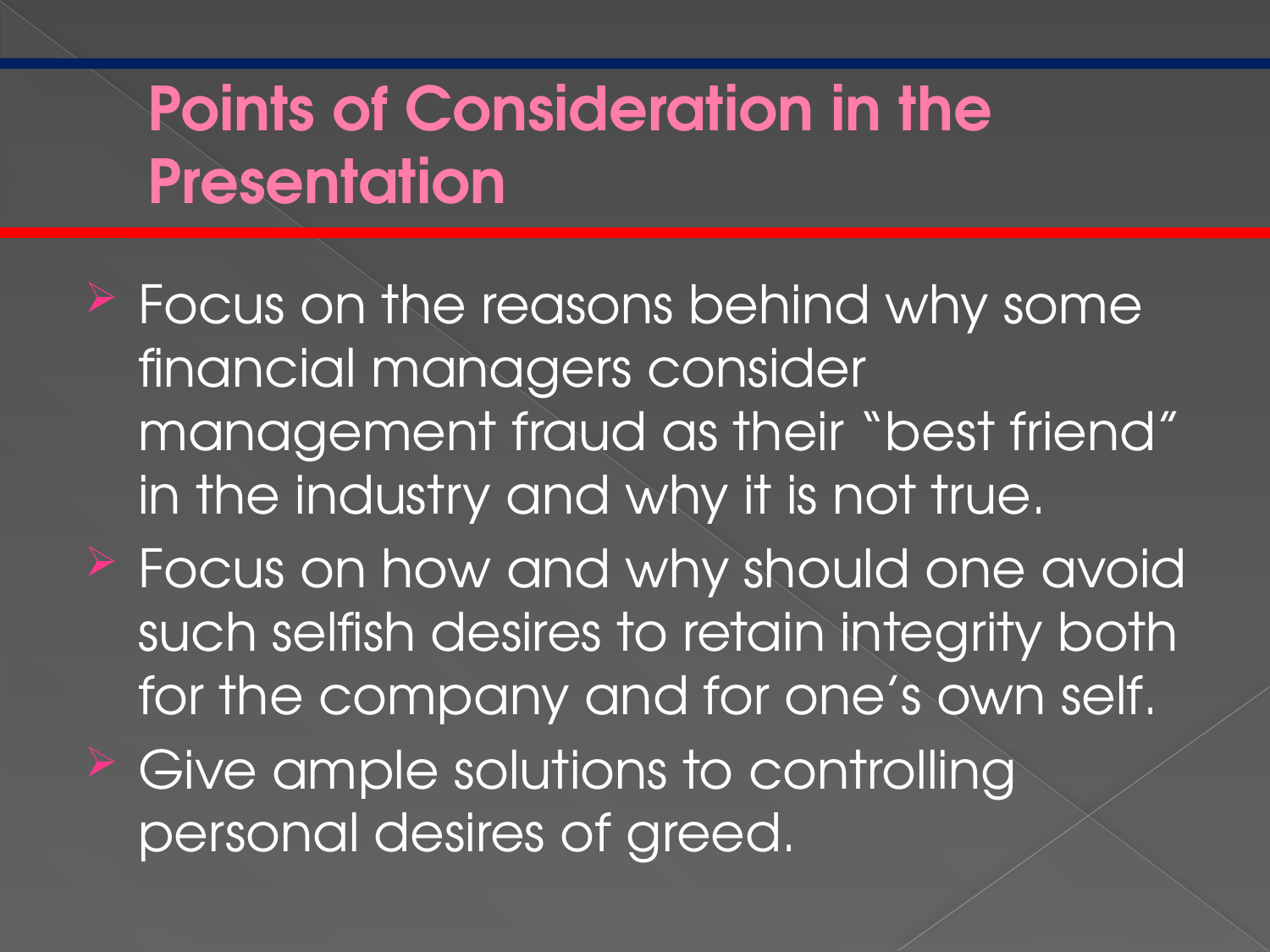

# Points of Consideration in the Presentation
Focus on the reasons behind why some financial managers consider management fraud as their “best friend” in the industry and why it is not true.
Focus on how and why should one avoid such selfish desires to retain integrity both for the company and for one’s own self.
Give ample solutions to controlling personal desires of greed.